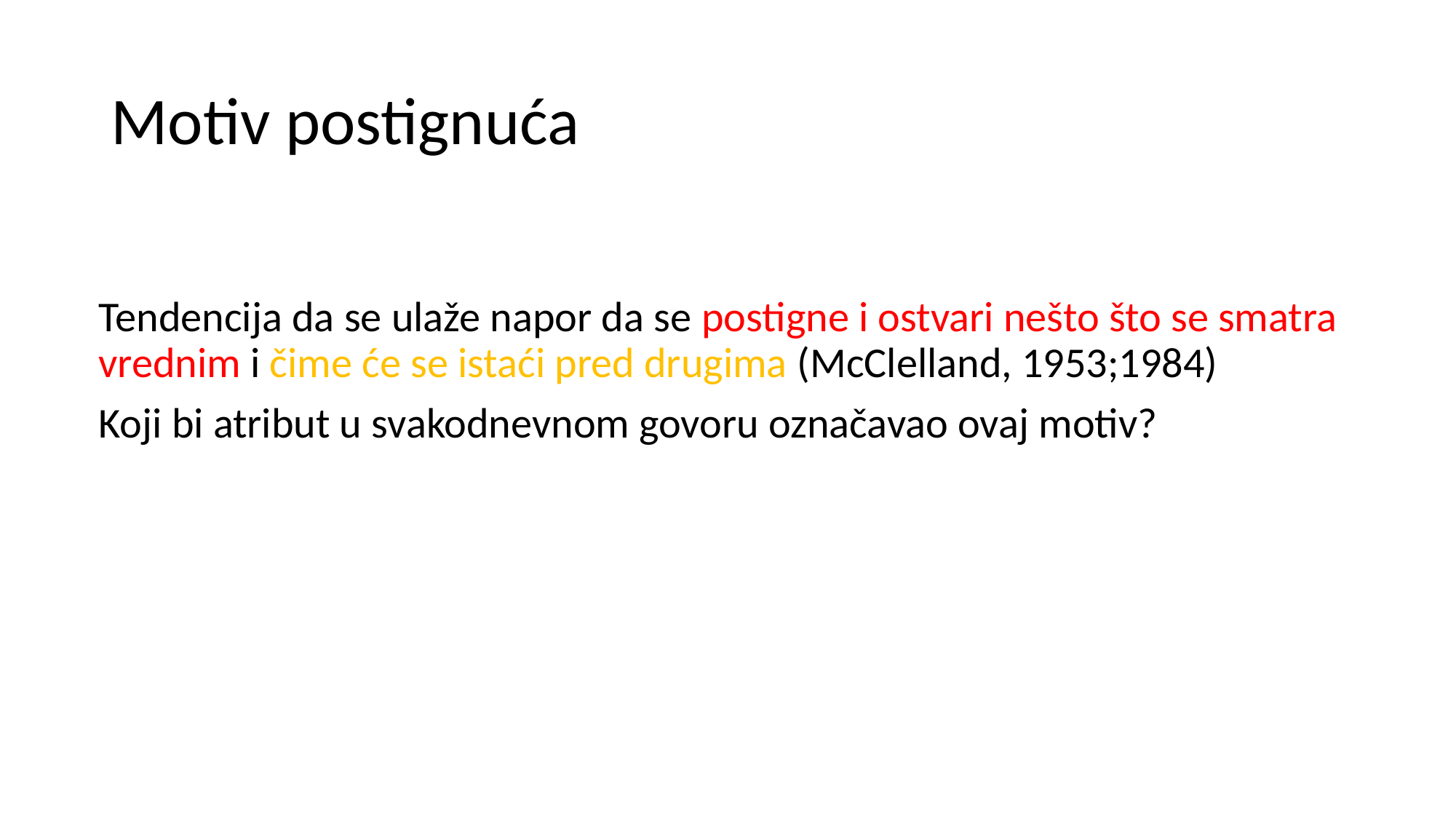

# Motiv postignuća
Tendencija da se ulaže napor da se postigne i ostvari nešto što se smatra vrednim i čime će se istaći pred drugima (McClelland, 1953;1984)
Koji bi atribut u svakodnevnom govoru označavao ovaj motiv?